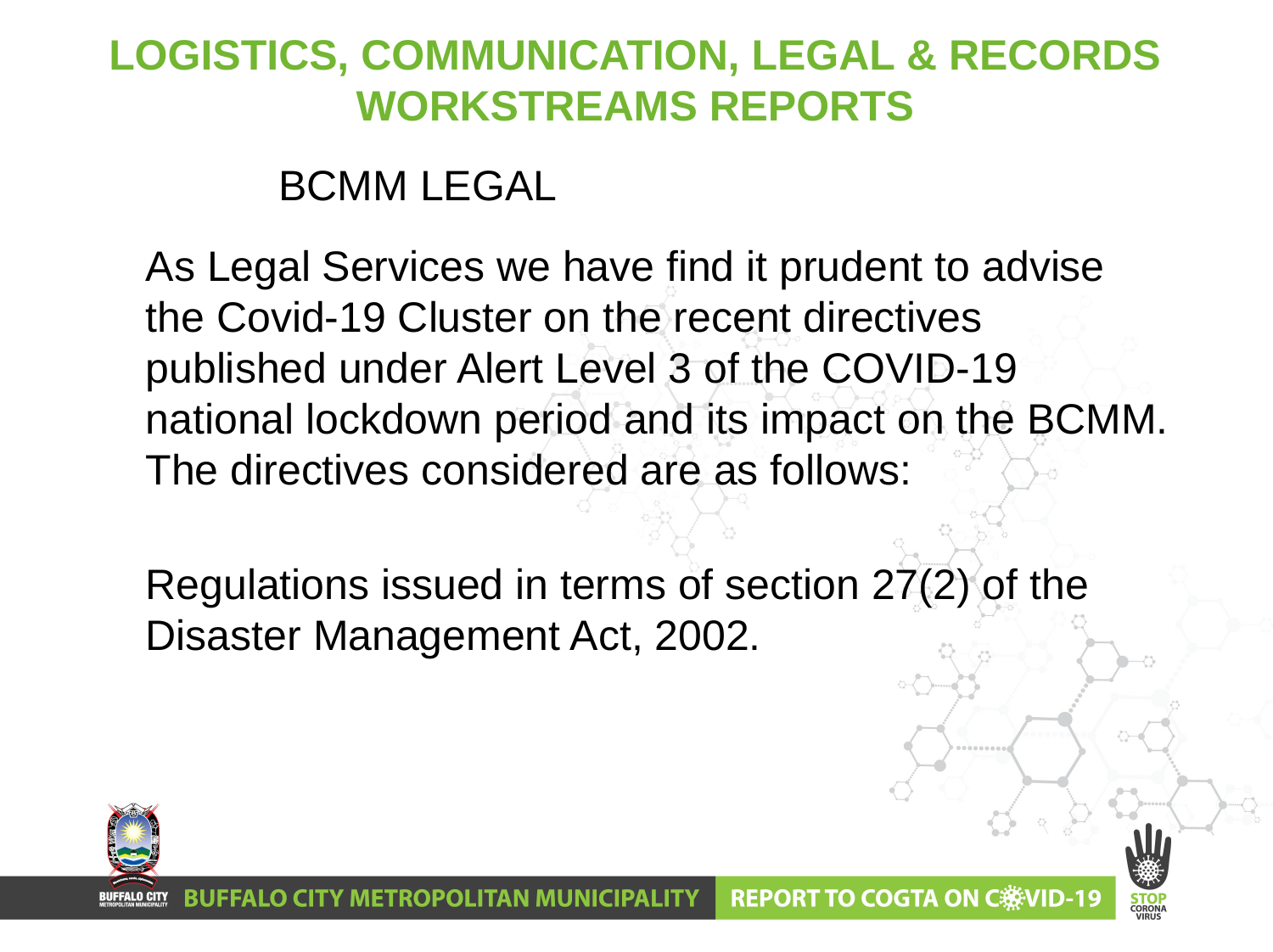

# LOGISTICS, COMMUNICATION, LEGAL & RECORDS WORKSTREAMS REPORTS
BCMM LEGAL

As Legal Services we have find it prudent to advise the Covid-19 Cluster on the recent directives published under Alert Level 3 of the COVID-19 national lockdown period and its impact on the BCMM. The directives considered are as follows:

Regulations issued in terms of section 27(2) of the Disaster Management Act, 2002.